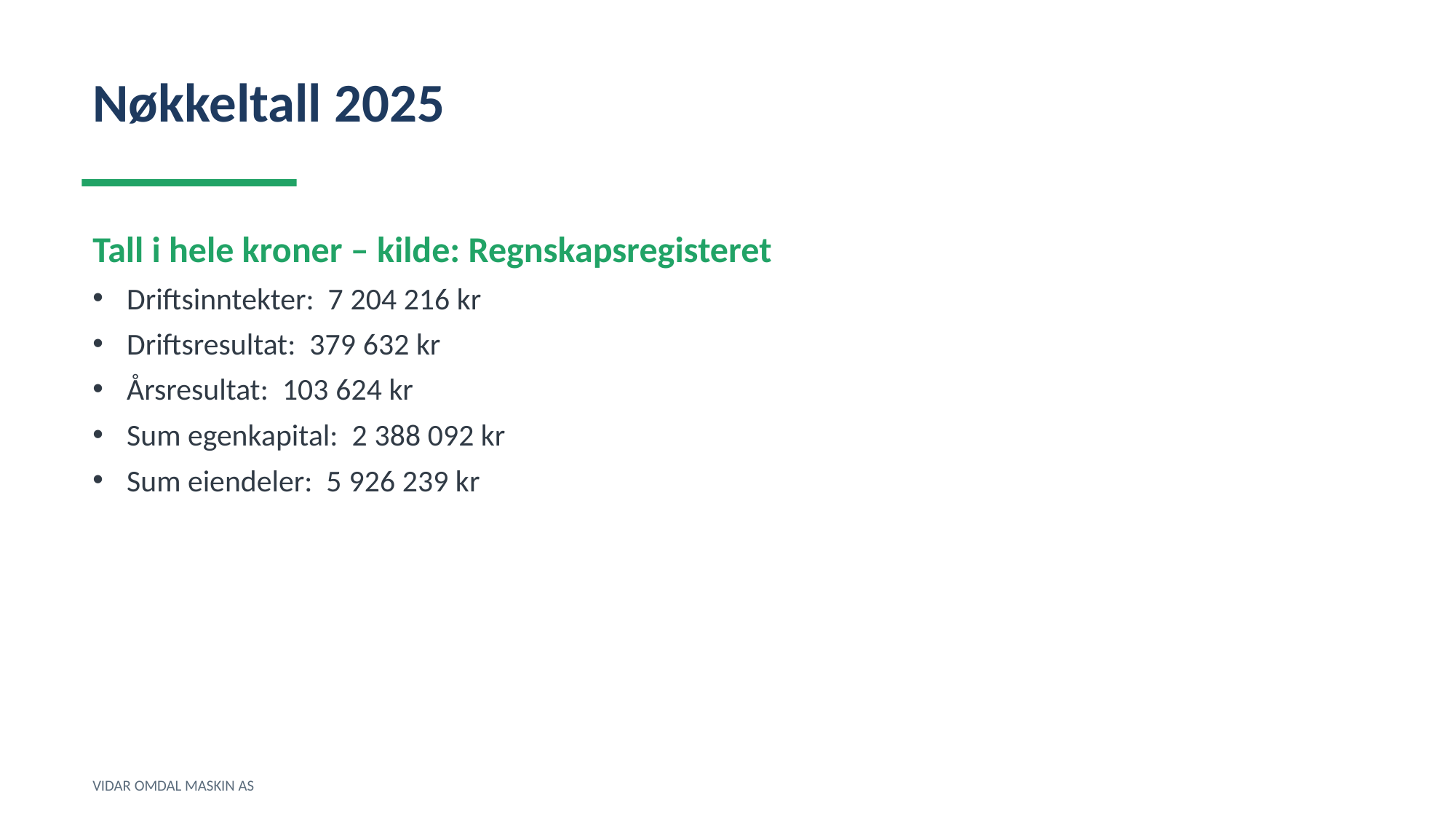

Nøkkeltall 2025

Tall i hele kroner – kilde: Regnskapsregisteret
Driftsinntekter:  7 204 216 kr
Driftsresultat:  379 632 kr
Årsresultat:  103 624 kr
Sum egenkapital:  2 388 092 kr
Sum eiendeler:  5 926 239 kr
VIDAR OMDAL MASKIN AS